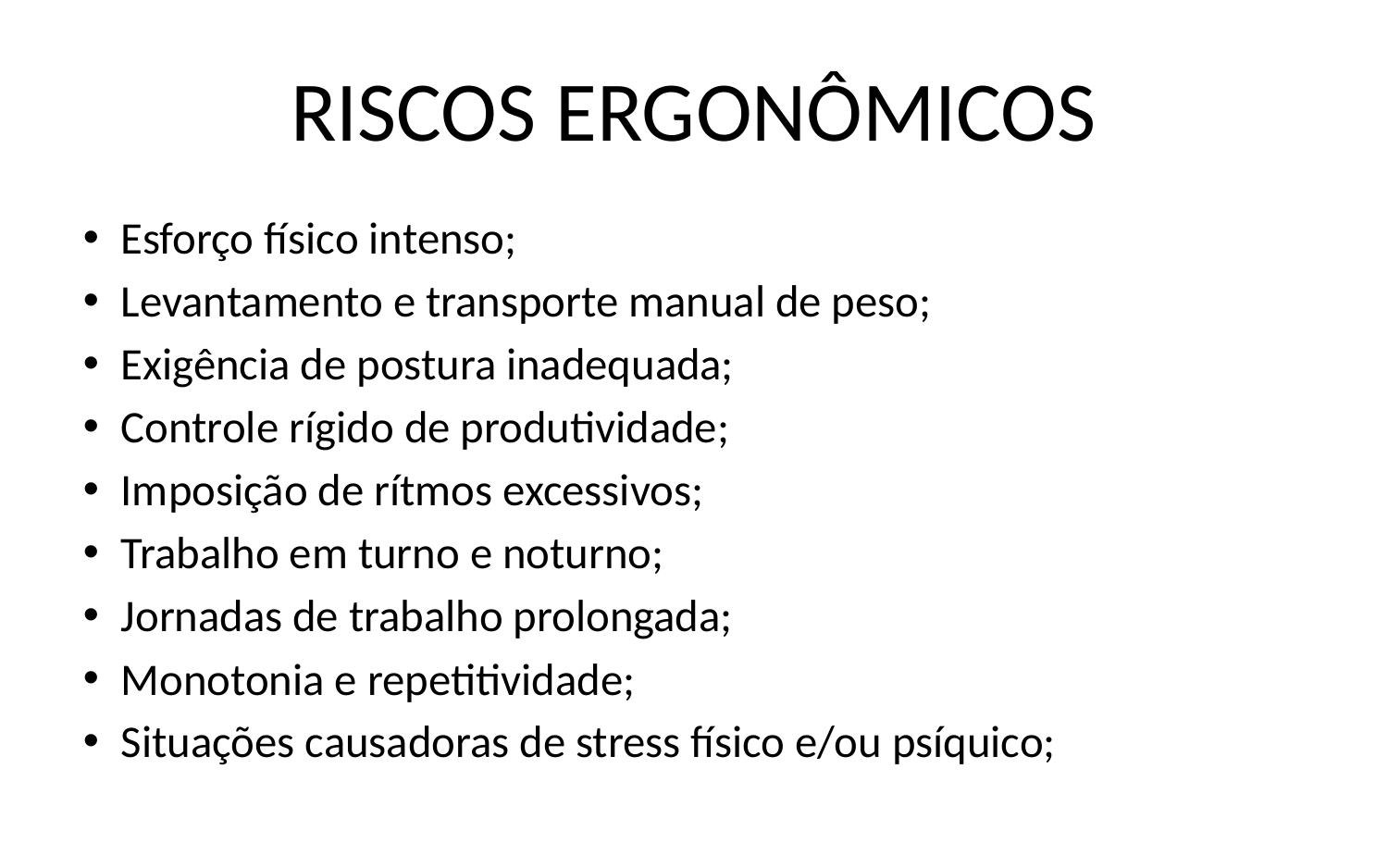

RISCOS ERGONÔMICOS
Esforço físico intenso;
Levantamento e transporte manual de peso;
Exigência de postura inadequada;
Controle rígido de produtividade;
Imposição de rítmos excessivos;
Trabalho em turno e noturno;
Jornadas de trabalho prolongada;
Monotonia e repetitividade;
Situações causadoras de stress físico e/ou psíquico;